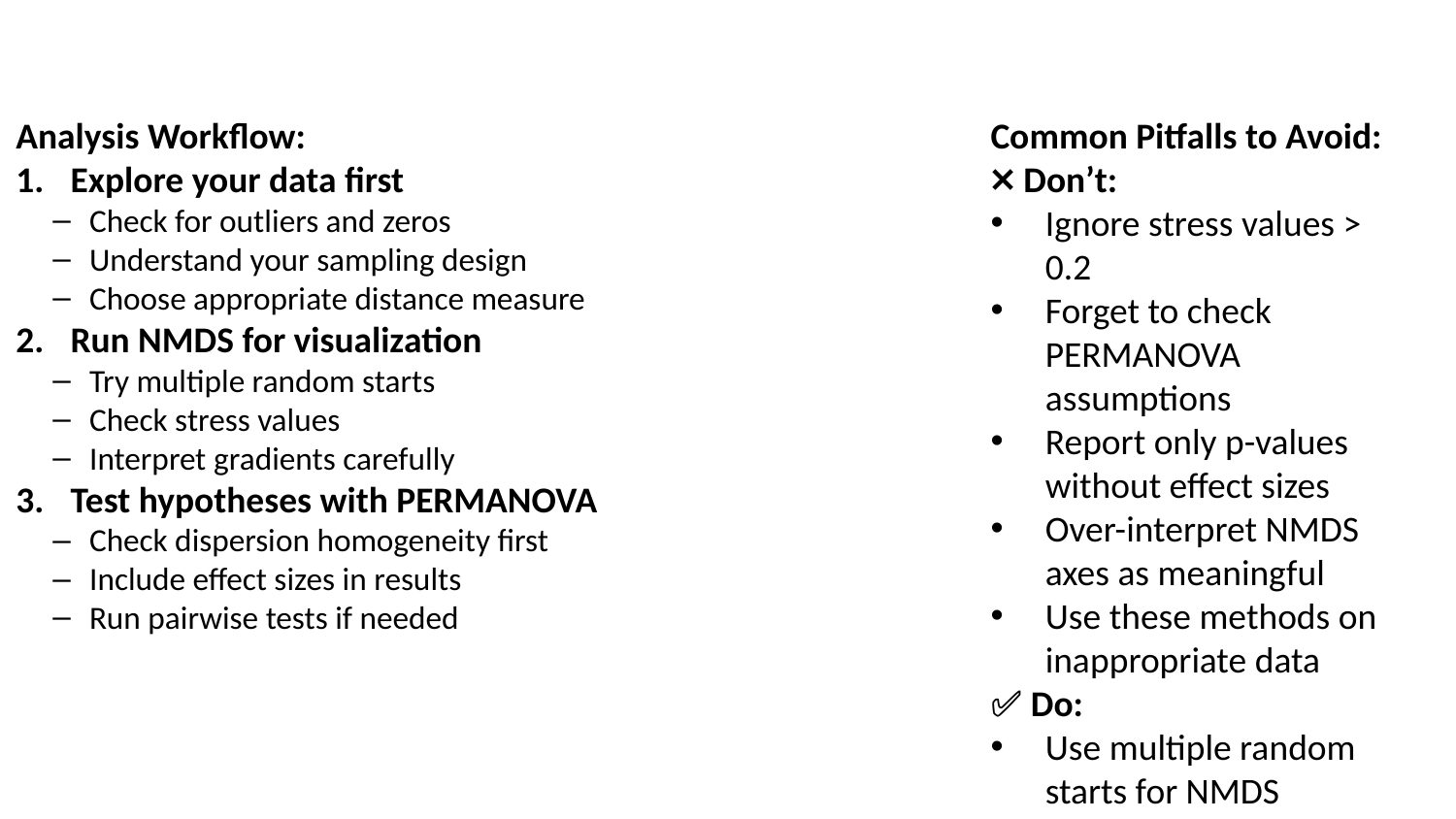

Analysis Workflow:
Explore your data first
Check for outliers and zeros
Understand your sampling design
Choose appropriate distance measure
Run NMDS for visualization
Try multiple random starts
Check stress values
Interpret gradients carefully
Test hypotheses with PERMANOVA
Check dispersion homogeneity first
Include effect sizes in results
Run pairwise tests if needed
Common Pitfalls to Avoid:
❌ Don’t:
Ignore stress values > 0.2
Forget to check PERMANOVA assumptions
Report only p-values without effect sizes
Over-interpret NMDS axes as meaningful
Use these methods on inappropriate data
✅ Do:
Use multiple random starts for NMDS
Check assumption violations
Include biological interpretation
Consider data transformations
Validate results with different methods